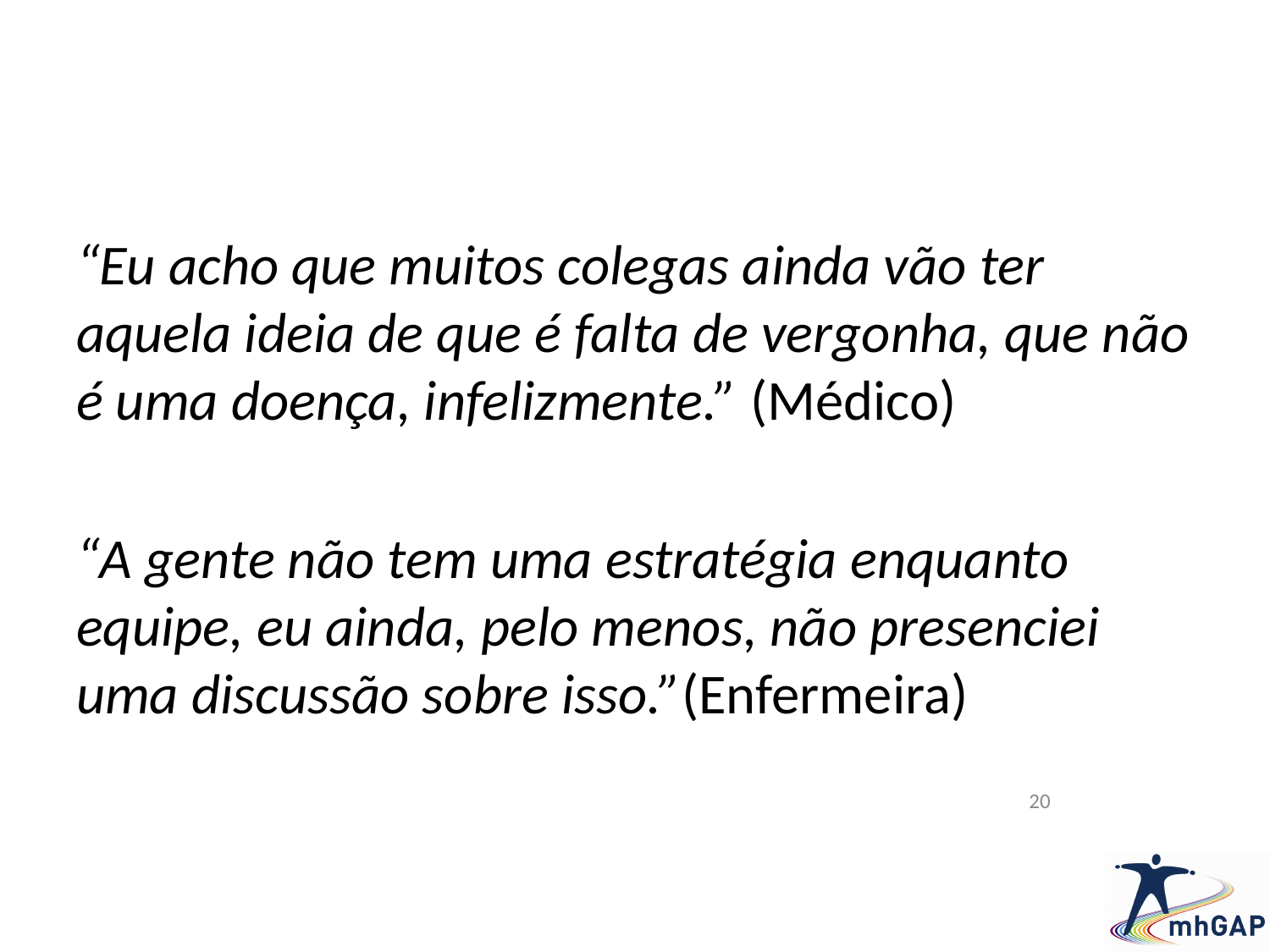

Como isso se relaciona com nossa
prática profissional diária?
“Eu acho que muitos colegas ainda vão ter aquela ideia de que é falta de vergonha, que não é uma doença, infelizmente.” (Médico)

“A gente não tem uma estratégia enquanto equipe, eu ainda, pelo menos, não presenciei uma discussão sobre isso.”(Enfermeira)

20